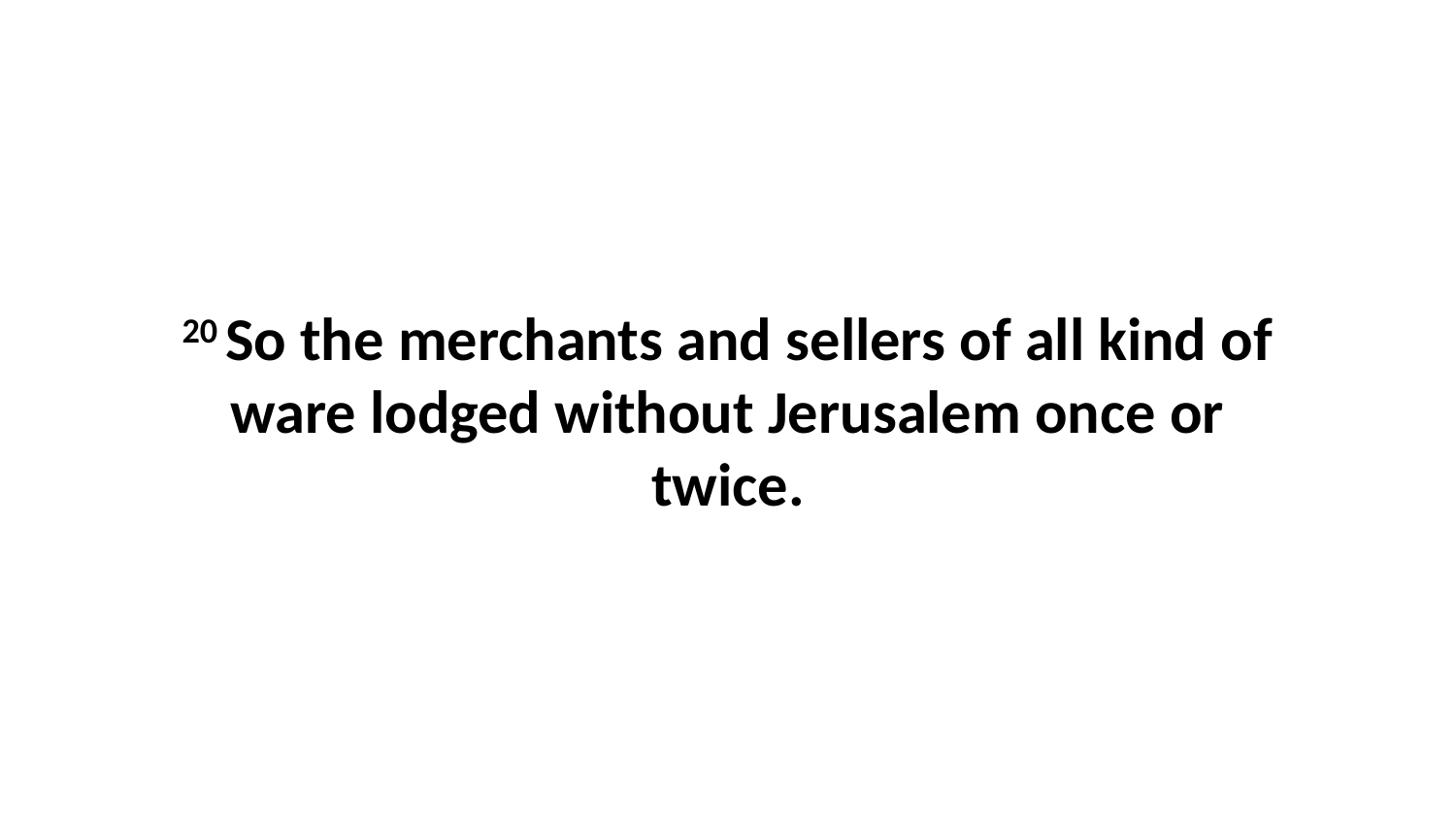

20 So the merchants and sellers of all kind of ware lodged without Jerusalem once or twice.